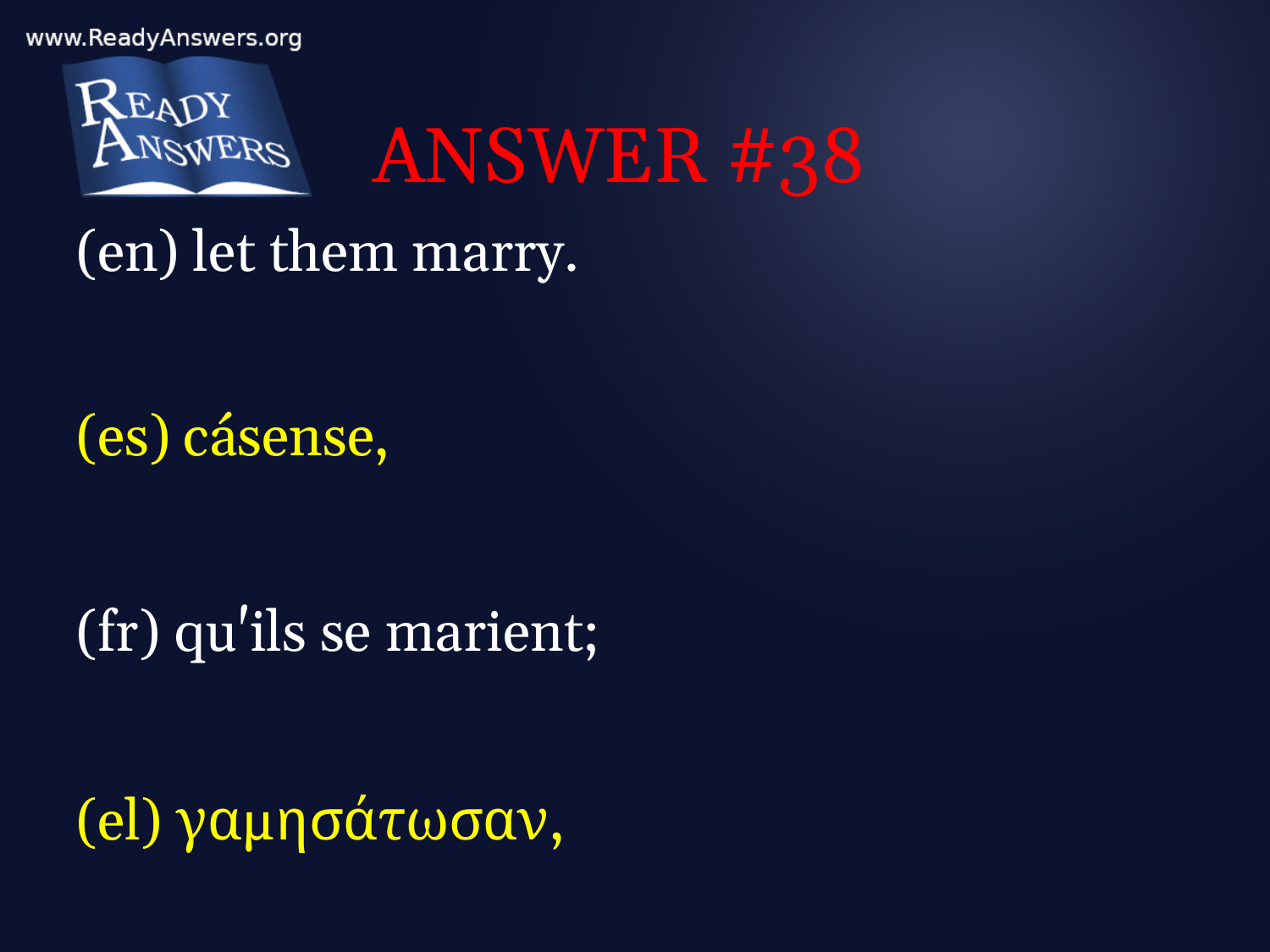

# ANSWER #38
(en) let them marry.
(es) cásense,
(fr) qu'ils se marient;
(el) γαμησάτωσαν,